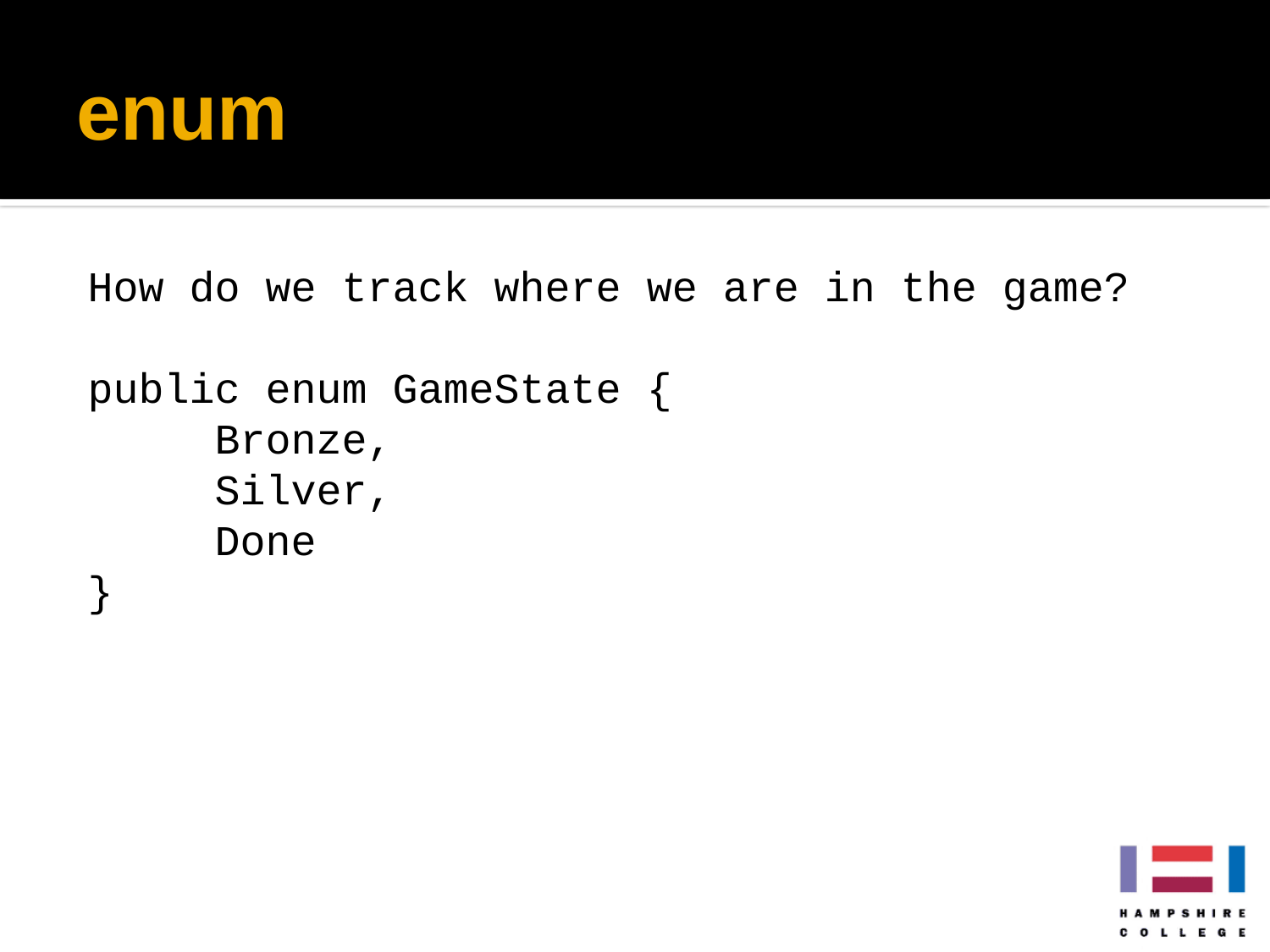

# enum
How do we track where we are in the game?

public enum GameState {
     Bronze,
     Silver,
     Done
}